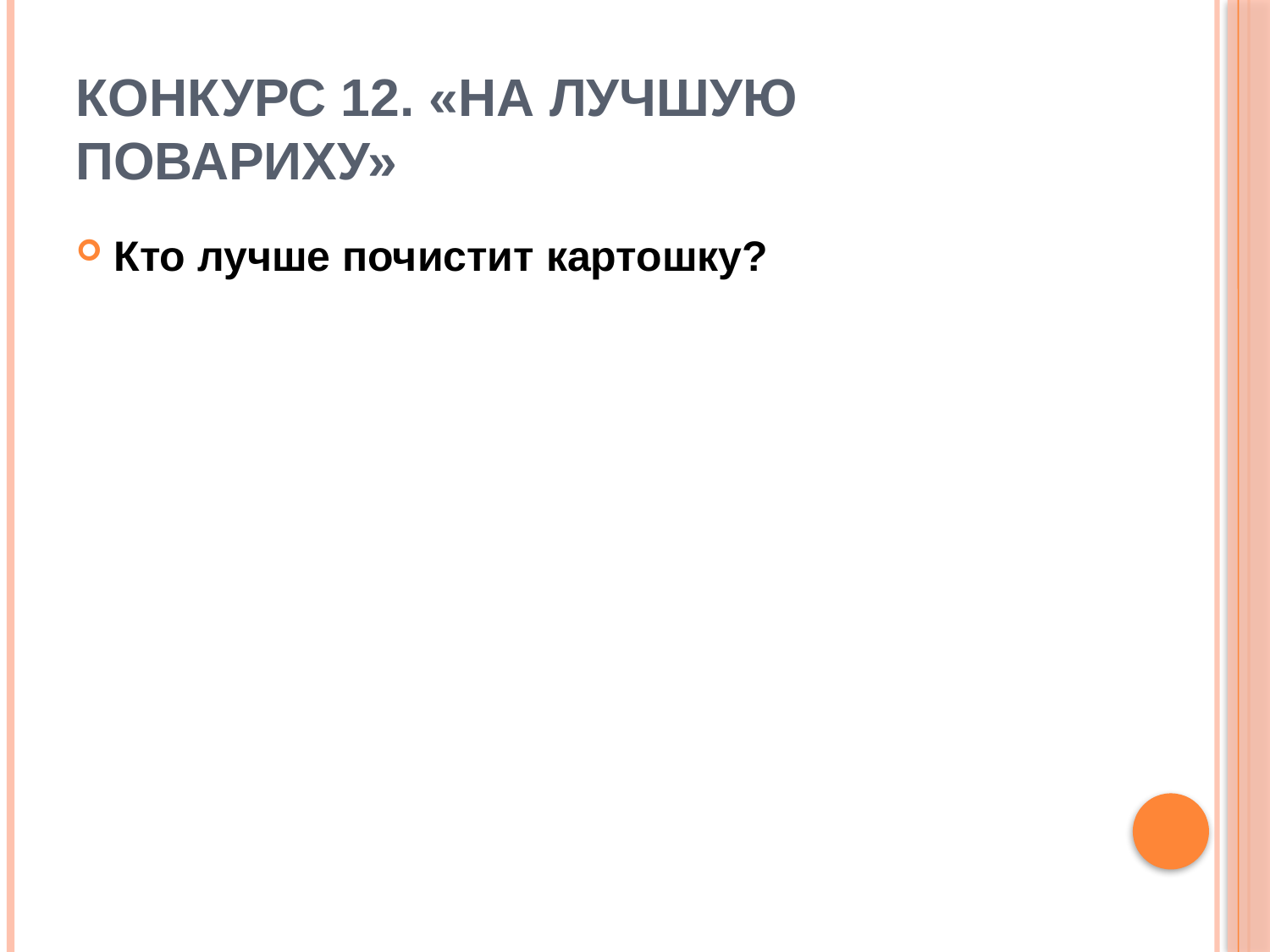

# КОНКУРС 12. «На лучшую повариху»
Кто лучше почистит картошку?